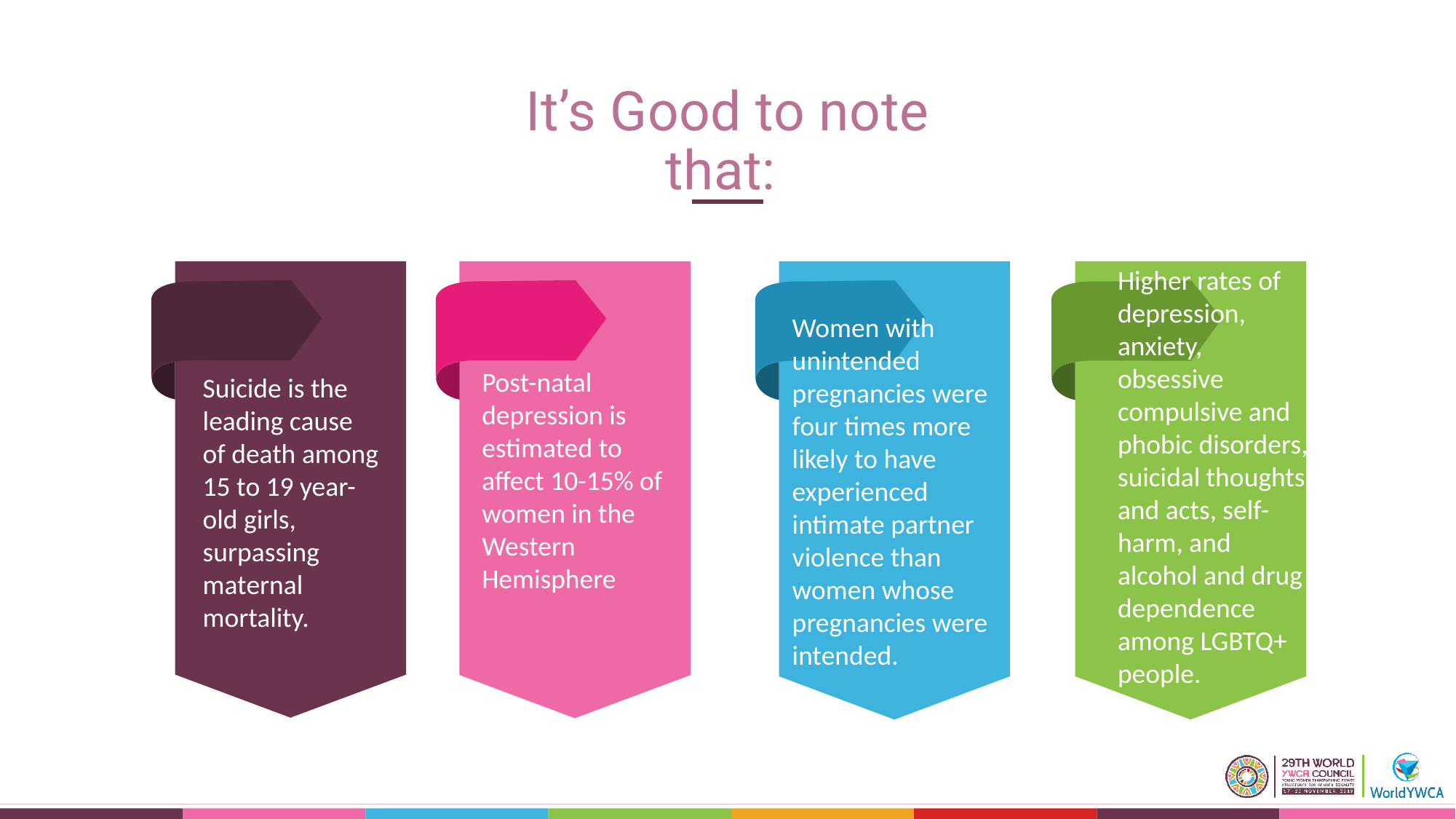

It’s Good to note that:
Higher rates of depression, anxiety, obsessive compulsive and phobic disorders, suicidal thoughts and acts, self-harm, and alcohol and drug dependence among LGBTQ+ people.

Women with unintended pregnancies were four times more likely to have experienced intimate partner violence than women whose pregnancies were intended.
Post-natal depression is estimated to affect 10-15% of women in the Western Hemisphere
Suicide is the leading cause of death among 15 to 19 year-old girls, surpassing maternal mortality.
SECOND STEP